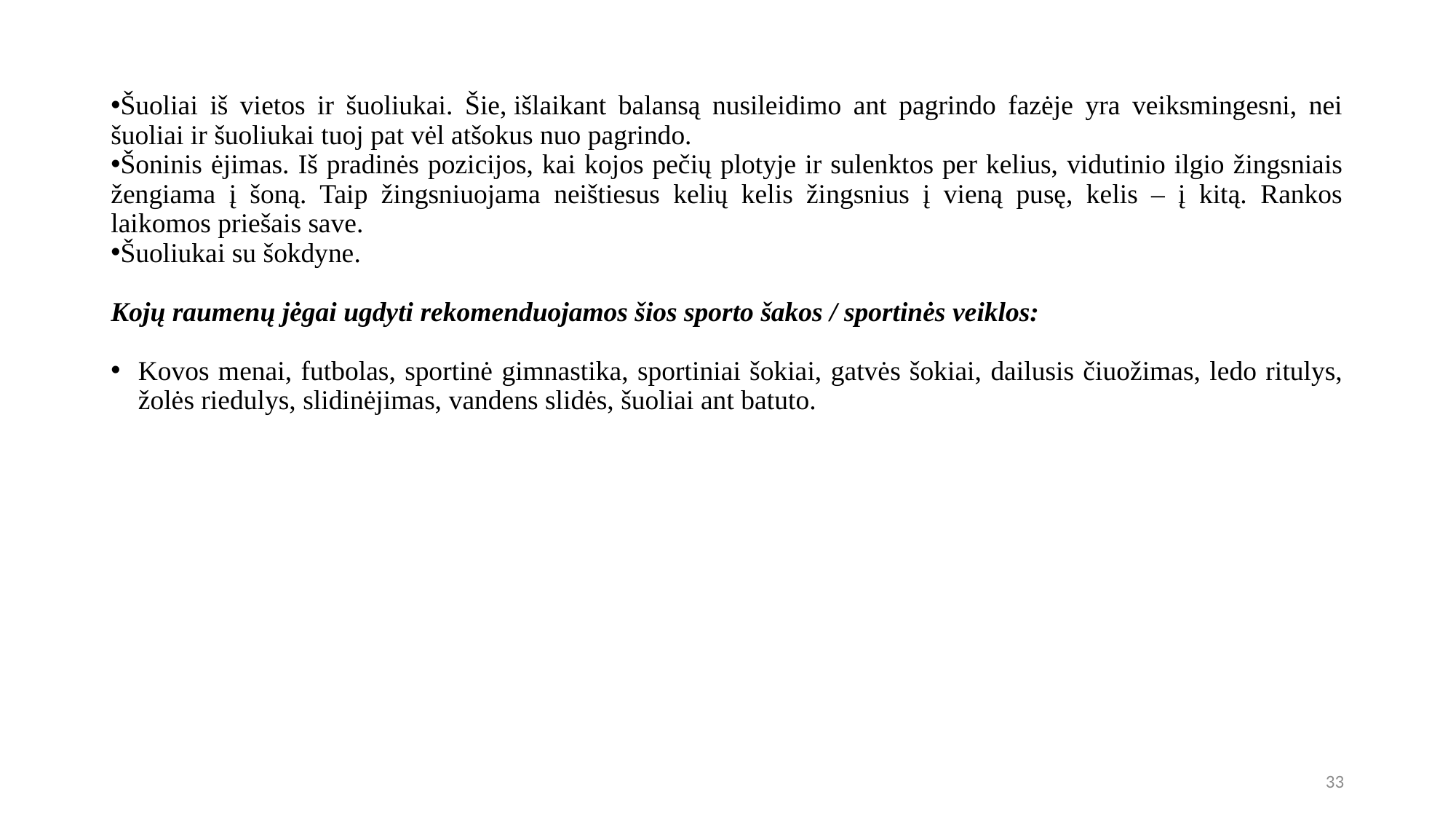

Šuoliai iš vietos ir šuoliukai. Šie, išlaikant balansą nusileidimo ant pagrindo fazėje yra veiksmingesni, nei šuoliai ir šuoliukai tuoj pat vėl atšokus nuo pagrindo.
Šoninis ėjimas. Iš pradinės pozicijos, kai kojos pečių plotyje ir sulenktos per kelius, vidutinio ilgio žingsniais žengiama į šoną. Taip žingsniuojama neištiesus kelių kelis žingsnius į vieną pusę, kelis – į kitą. Rankos laikomos priešais save.
Šuoliukai su šokdyne.

Kojų raumenų jėgai ugdyti rekomenduojamos šios sporto šakos / sportinės veiklos:

Kovos menai, futbolas, sportinė gimnastika, sportiniai šokiai, gatvės šokiai, dailusis čiuožimas, ledo ritulys, žolės riedulys, slidinėjimas, vandens slidės, šuoliai ant batuto.

33